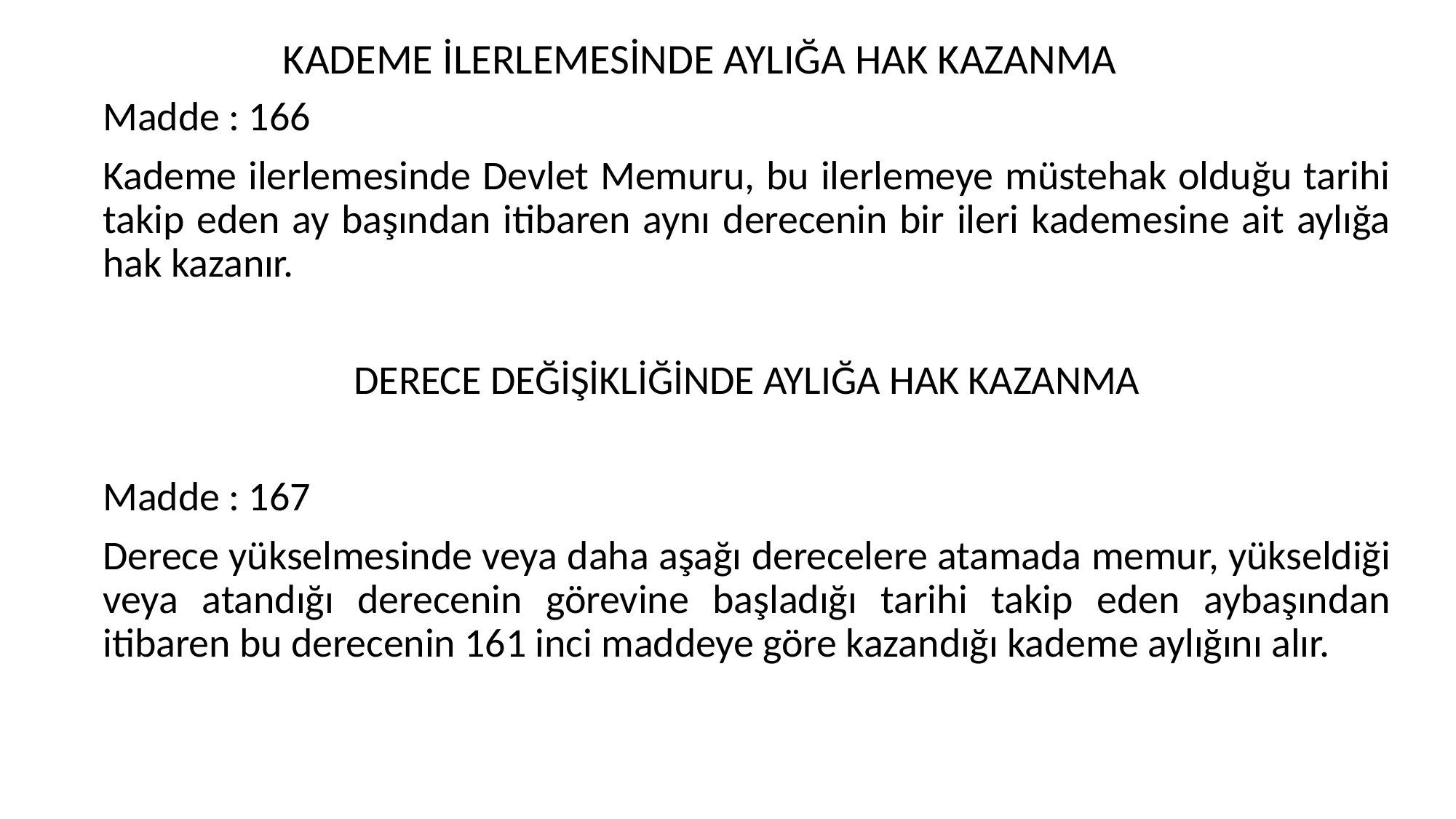

# KADEME İLERLEMESİNDE AYLIĞA HAK KAZANMA
Madde : 166
Kademe ilerlemesinde Devlet Memuru, bu ilerlemeye müstehak olduğu tarihi takip eden ay başından itibaren aynı derecenin bir ileri kademesine ait aylığa hak kazanır.

DERECE DEĞİŞİKLİĞİNDE AYLIĞA HAK KAZANMA

Madde : 167
Derece yükselmesinde veya daha aşağı derecelere atamada memur, yükseldiği veya atandığı derecenin görevine başladığı tarihi takip eden aybaşından itibaren bu derecenin 161 inci maddeye göre kazandığı kademe aylığını alır.